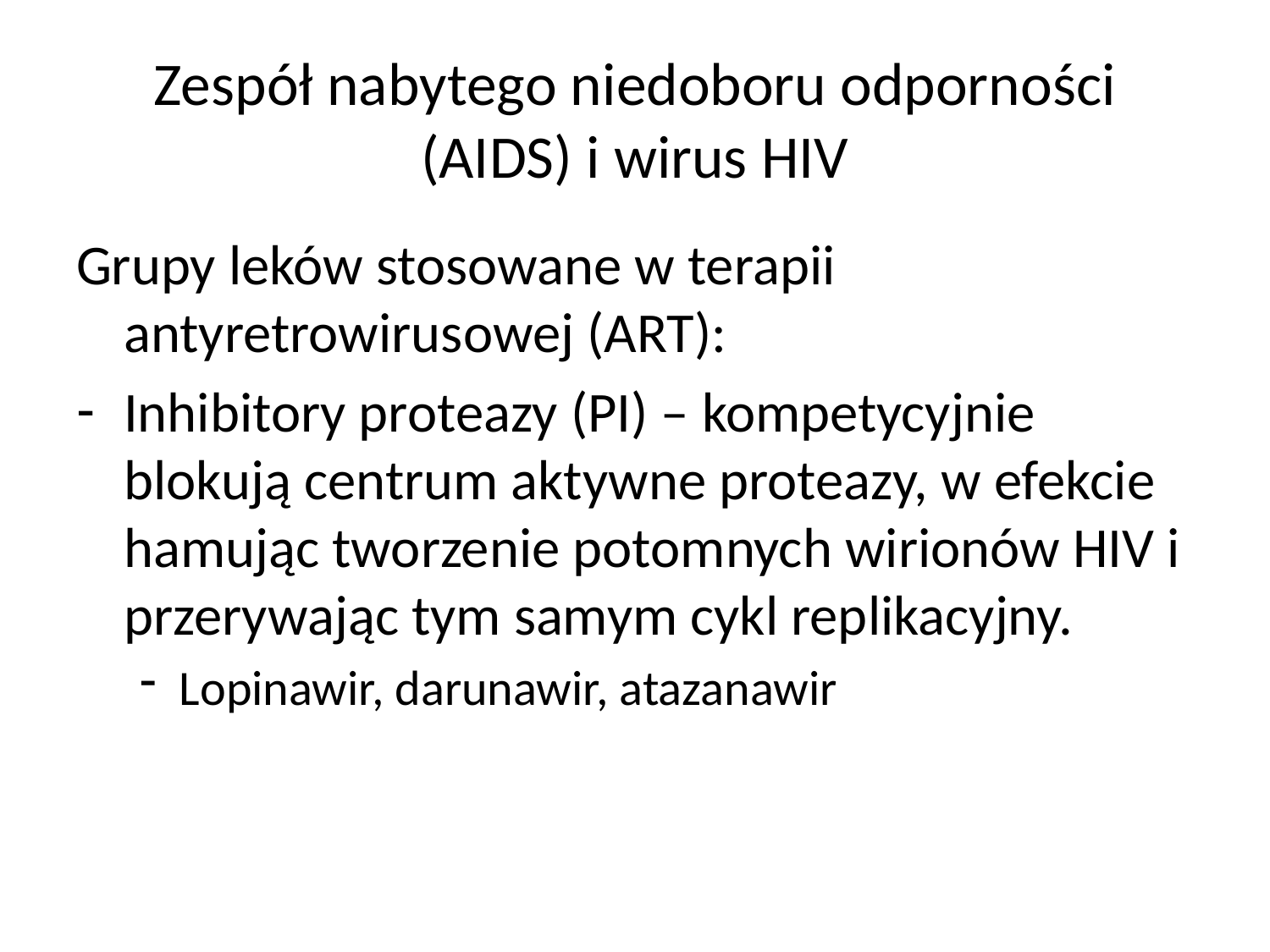

# Zespół nabytego niedoboru odporności (AIDS) i wirus HIV
Grupy leków stosowane w terapii antyretrowirusowej (ART):
Inhibitory proteazy (PI) – kompetycyjnie blokują centrum aktywne proteazy, w efekcie hamując tworzenie potomnych wirionów HIV i przerywając tym samym cykl replikacyjny.
Lopinawir, darunawir, atazanawir